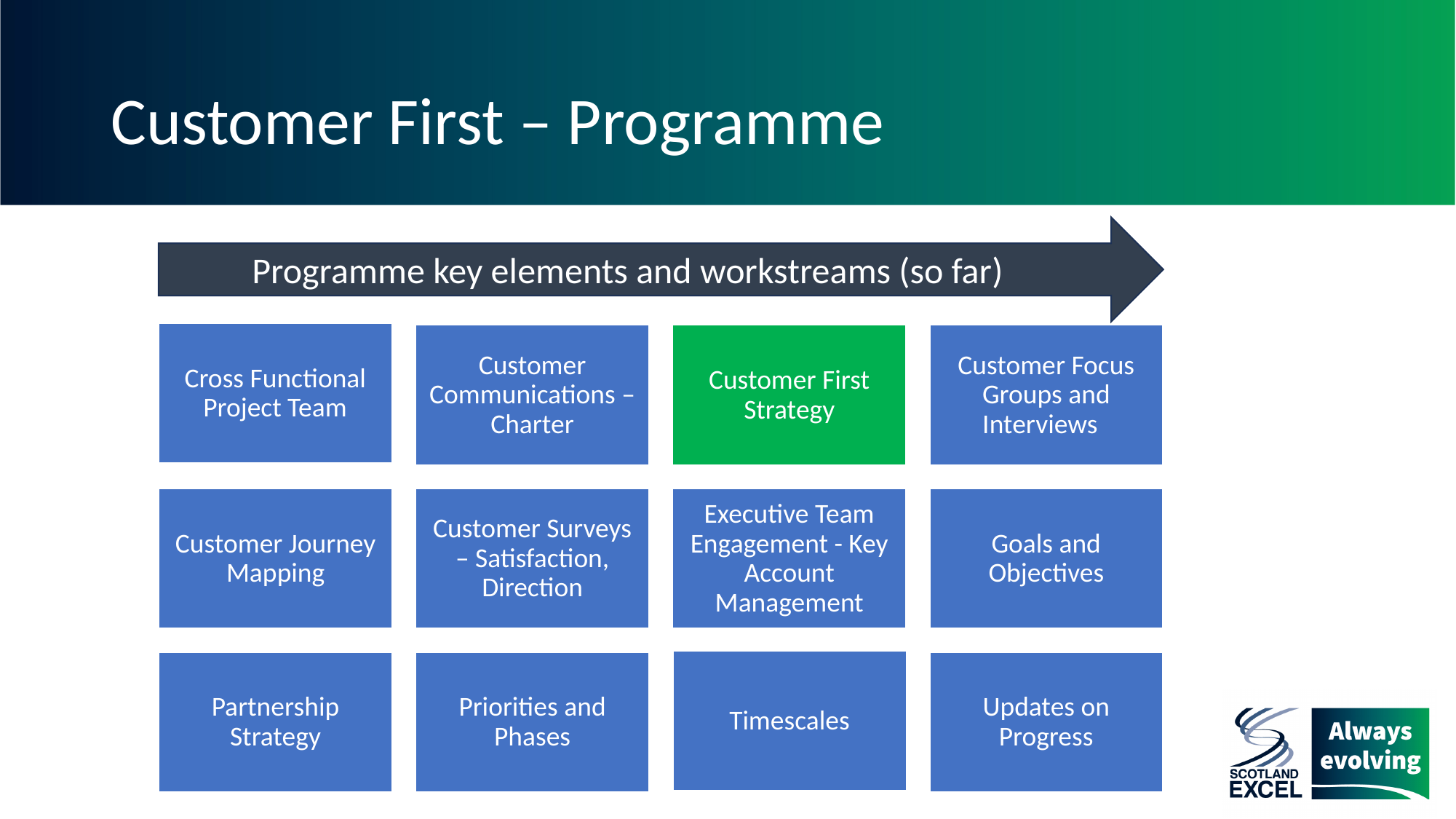

# Customer First – Programme

Programme key elements and workstreams (so far)
Cross Functional Project Team
Customer Communications –Charter
Customer First Strategy
Customer Focus Groups and Interviews
Customer Journey Mapping
Customer Surveys – Satisfaction, Direction
Executive Team Engagement - Key Account Management
Goals and Objectives
Partnership Strategy
Priorities and Phases
Timescales
Updates on Progress